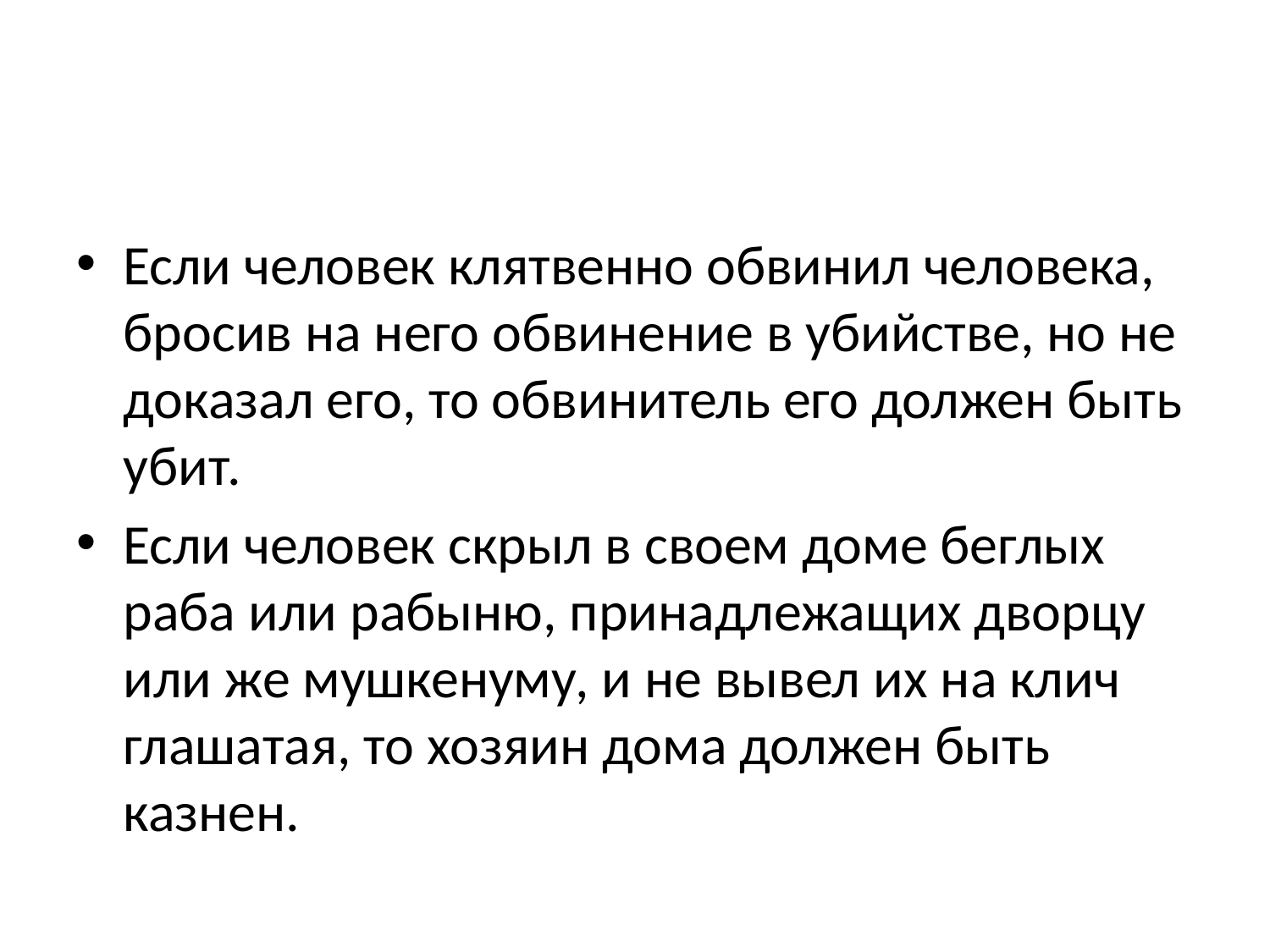

#
Если человек клятвенно обвинил человека, бросив на него обвинение в убийстве, но не доказал его, то обвинитель его должен быть убит.
Если человек скрыл в своем доме беглых раба или рабыню, принадлежащих дворцу или же мушкенуму, и не вывел их на клич глашатая, то хозяин дома должен быть казнен.